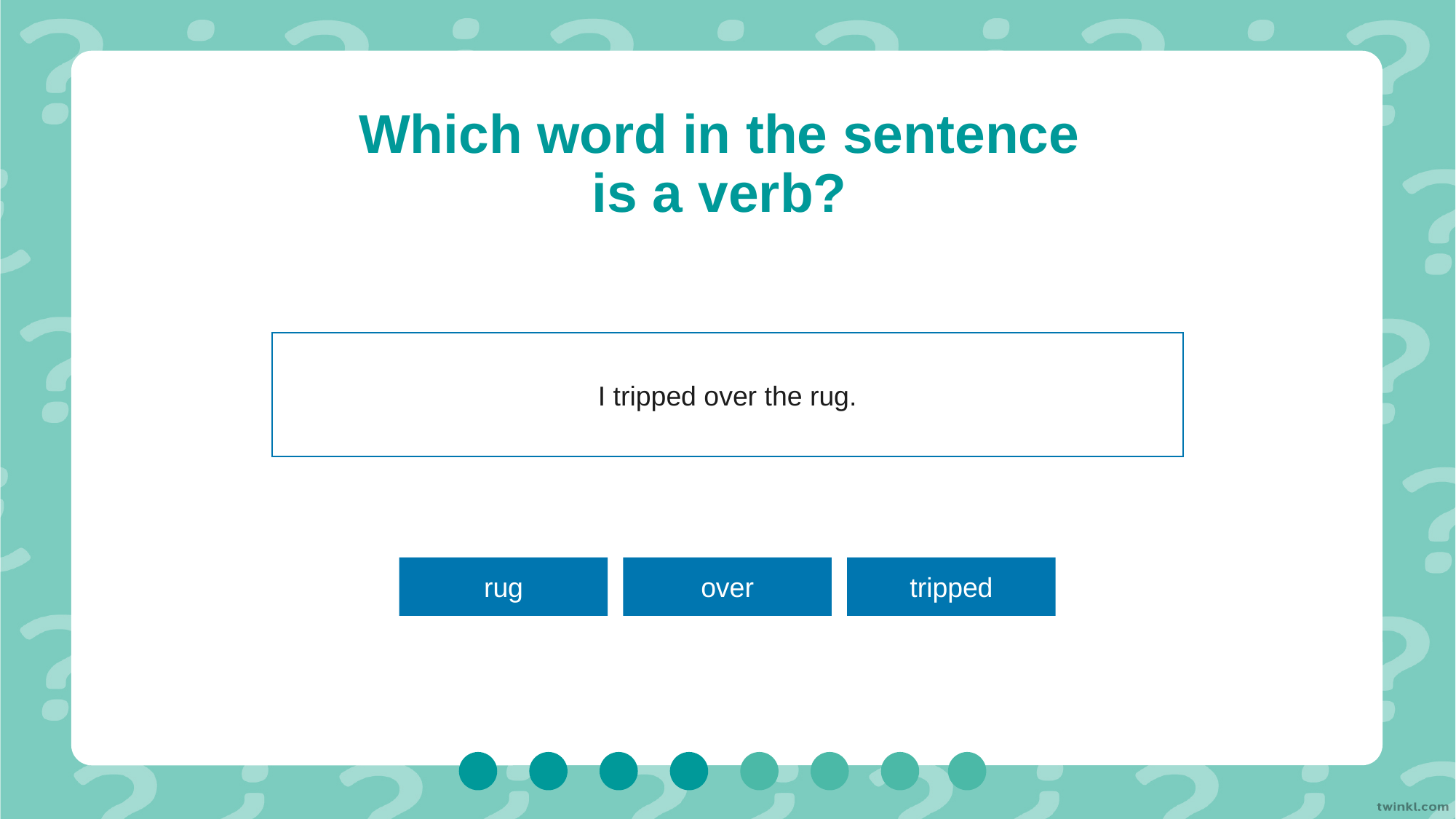

# Which word in the sentence is a verb?

I tripped over the rug.

rug
over
tripped